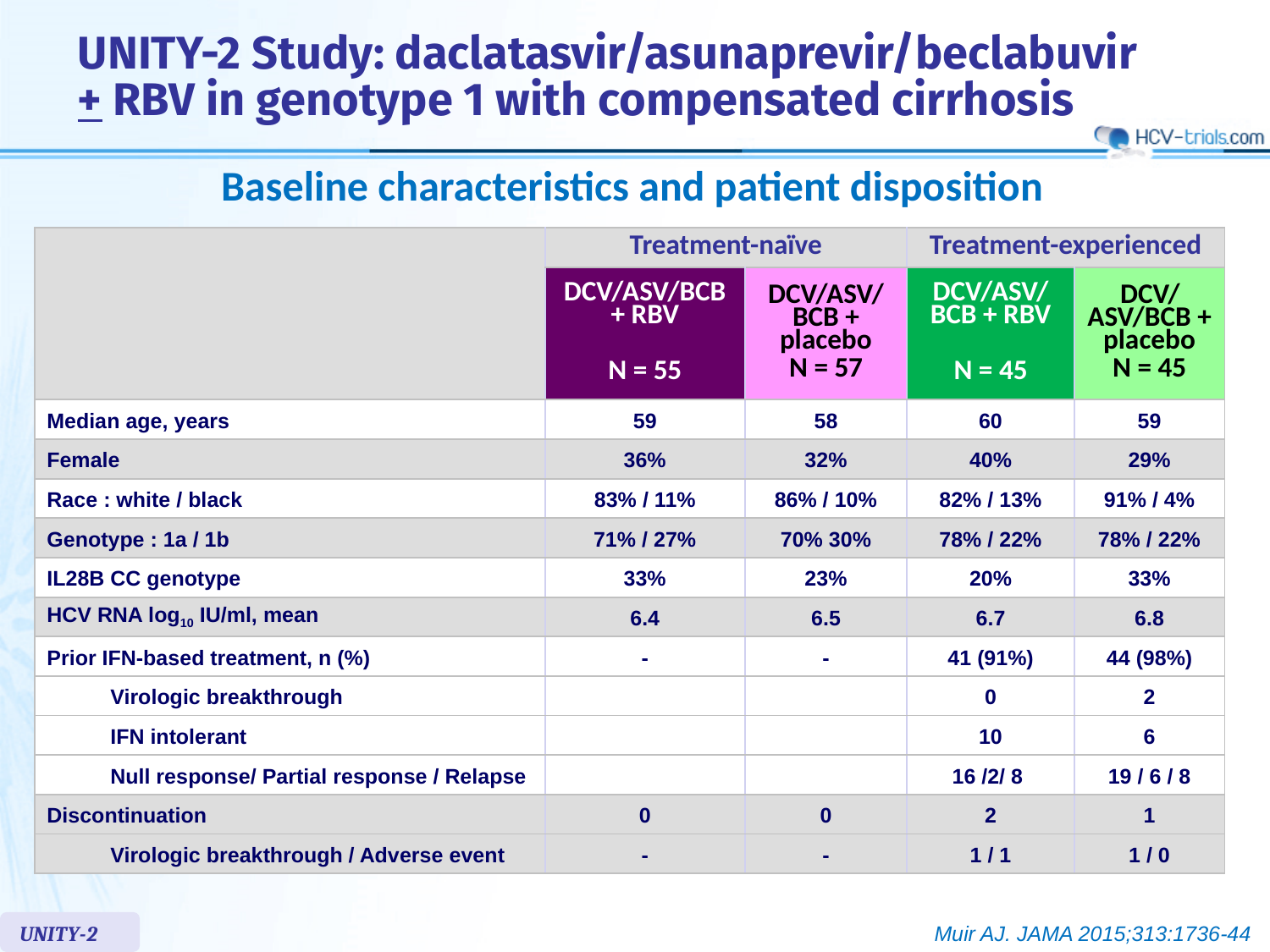

# UNITY-2 Study: daclatasvir/asunaprevir/beclabuvir + RBV in genotype 1 with compensated cirrhosis
Baseline characteristics and patient disposition
|  | Treatment-naïve |  | Treatment-experienced |  |
| --- | --- | --- | --- | --- |
|  | DCV/ASV/BCB + RBV N = 55 | DCV/ASV/BCB + placebo N = 57 | DCV/ASV/BCB + RBV N = 45 | DCV/ASV/BCB + placebo N = 45 |
| Median age, years | 59 | 58 | 60 | 59 |
| Female | 36% | 32% | 40% | 29% |
| Race : white / black | 83% / 11% | 86% / 10% | 82% / 13% | 91% / 4% |
| Genotype : 1a / 1b | 71% / 27% | 70% 30% | 78% / 22% | 78% / 22% |
| IL28B CC genotype | 33% | 23% | 20% | 33% |
| HCV RNA log10 IU/ml, mean | 6.4 | 6.5 | 6.7 | 6.8 |
| Prior IFN-based treatment, n (%) | - | - | 41 (91%) | 44 (98%) |
| Virologic breakthrough |  |  | 0 | 2 |
| IFN intolerant |  |  | 10 | 6 |
| Null response/ Partial response / Relapse |  |  | 16 /2/ 8 | 19 / 6 / 8 |
| Discontinuation | 0 | 0 | 2 | 1 |
| Virologic breakthrough / Adverse event | - | - | 1 / 1 | 1 / 0 |

UNITY-2
Muir AJ. JAMA 2015;313:1736-44